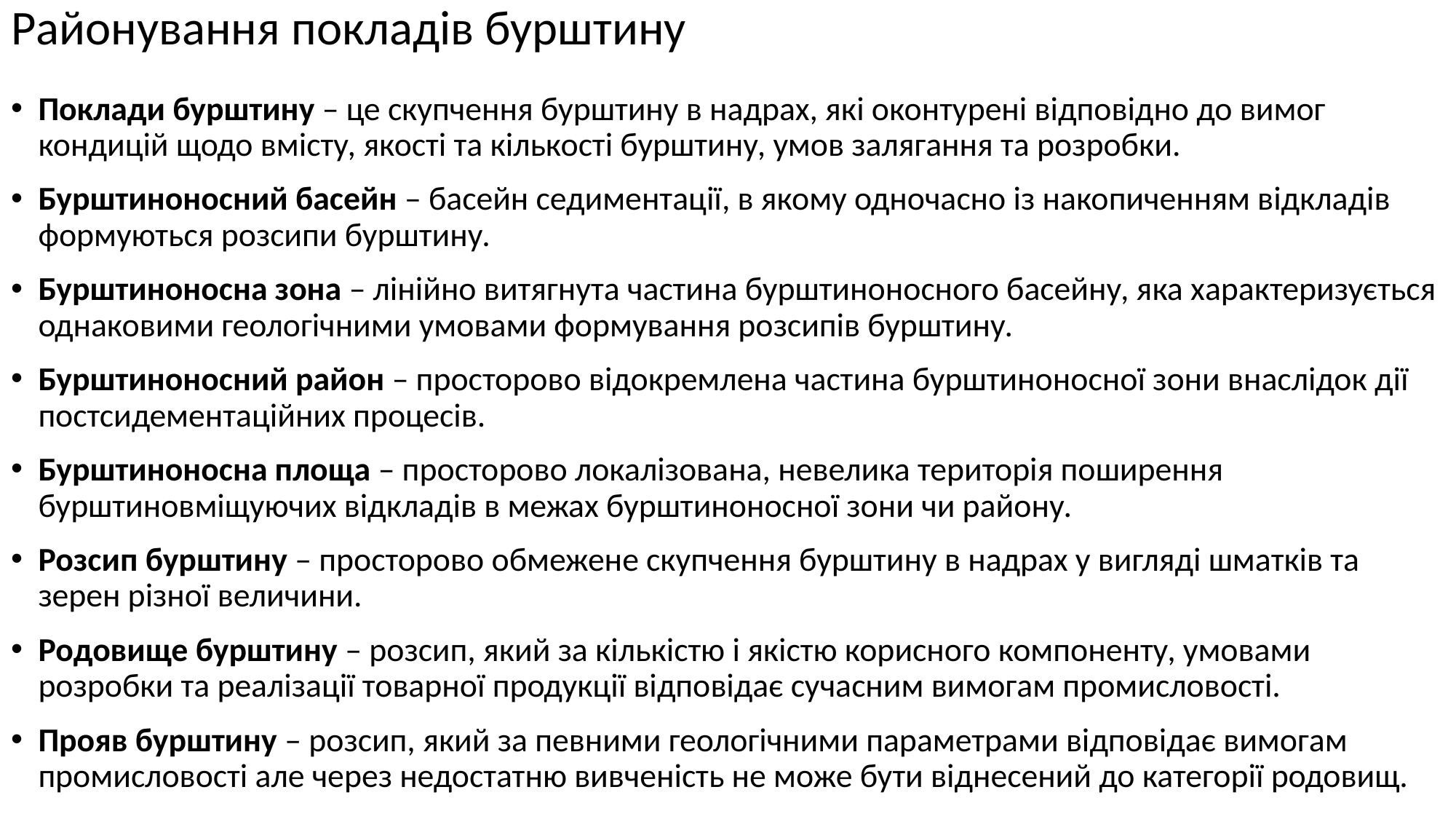

# Районування покладів бурштину
Поклади бурштину – це скупчення бурштину в надрах, які оконтурені відповідно до вимог кондицій щодо вмісту, якості та кількості бурштину, умов залягання та розробки.
Бурштиноносний басейн – басейн седиментації, в якому одночасно із накопиченням відкладів формуються розсипи бурштину.
Бурштиноносна зона – лінійно витягнута частина бурштиноносного басейну, яка характеризується однаковими геологічними умовами формування розсипів бурштину.
Бурштиноносний район – просторово відокремлена частина бурштиноносної зони внаслідок дії постсидементаційних процесів.
Бурштиноносна площа – просторово локалізована, невелика територія поширення бурштиновміщуючих відкладів в межах бурштиноносної зони чи району.
Розсип бурштину – просторово обмежене скупчення бурштину в надрах у вигляді шматків та зерен різної величини.
Родовище бурштину – розсип, який за кількістю і якістю корисного компоненту, умовами розробки та реалізації товарної продукції відповідає сучасним вимогам промисловості.
Прояв бурштину – розсип, який за певними геологічними параметрами відповідає вимогам промисловості але через недостатню вивченість не може бути віднесений до категорії родовищ.